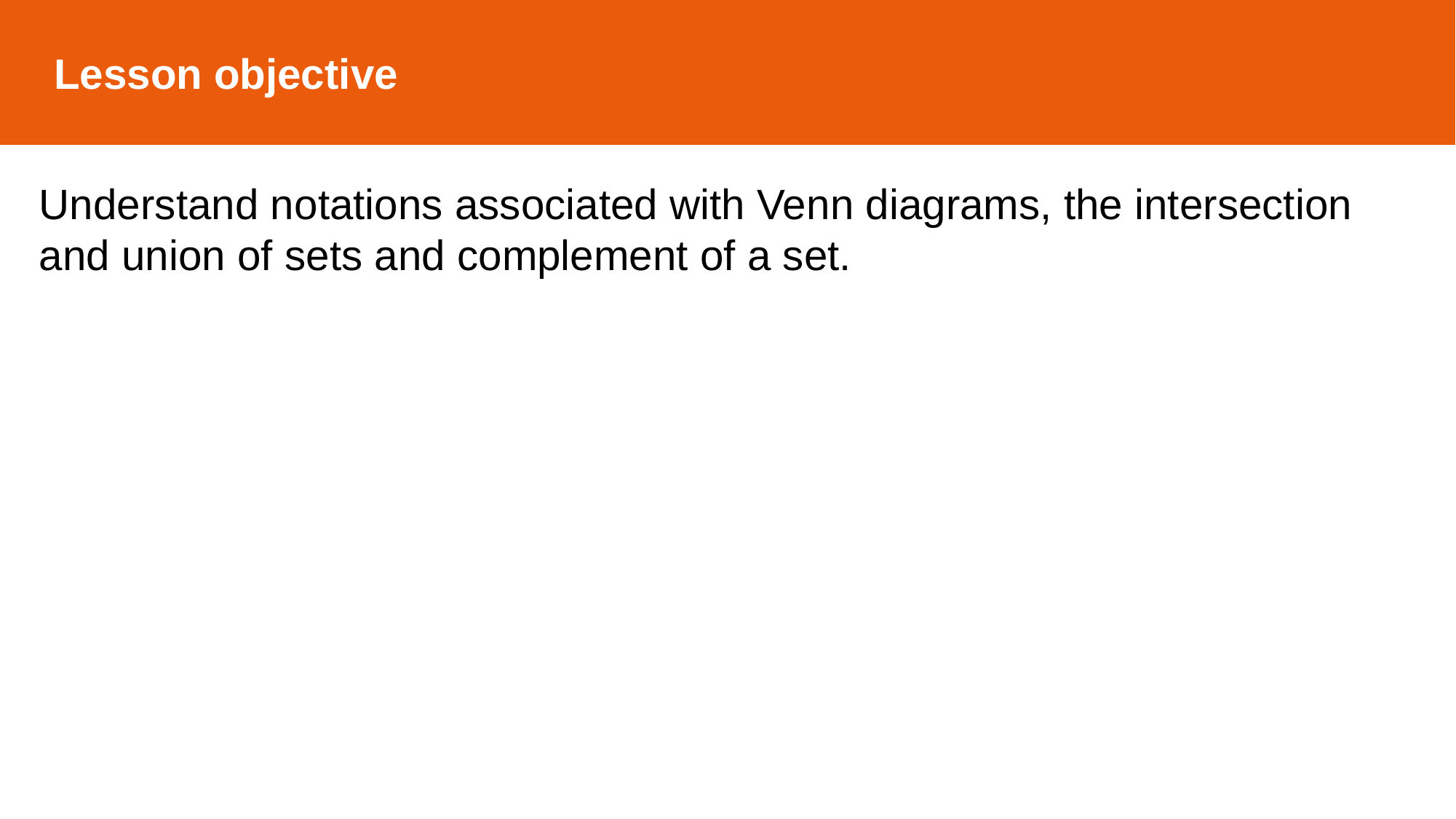

Lesson objective
Understand notations associated with Venn diagrams, the intersection and union of sets and complement of a set.